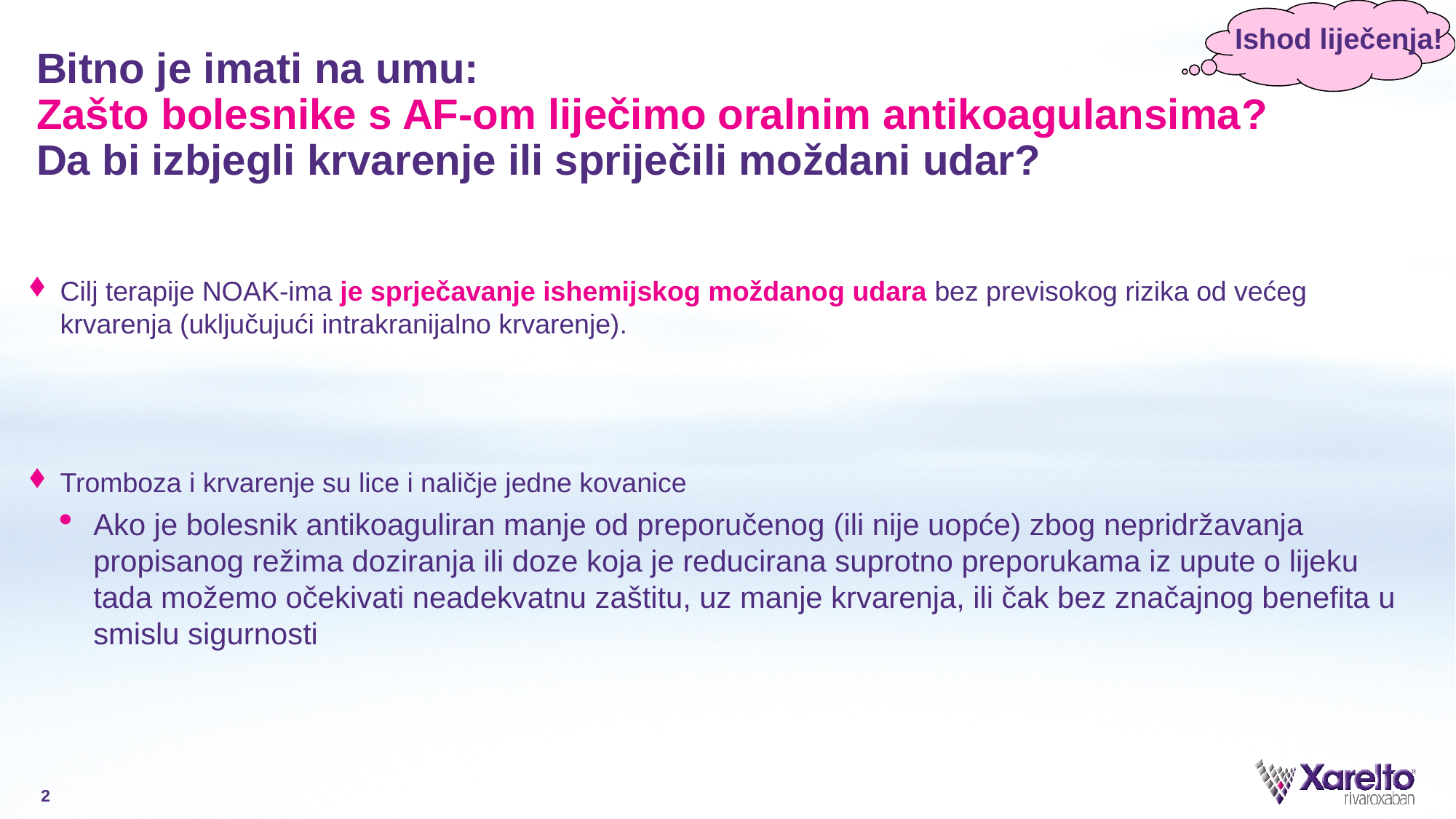

Ishod liječenja!
Bitno je imati na umu:
Zašto bolesnike s AF-om liječimo oralnim antikoagulansima?
Da bi izbjegli krvarenje ili spriječili moždani udar?

Cilj terapije NOAK-ima je sprječavanje ishemijskog moždanog udara bez previsokog rizika od većeg krvarenja (uključujući intrakranijalno krvarenje).

Tromboza i krvarenje su lice i naličje jedne kovanice
Ako je bolesnik antikoaguliran manje od preporučenog (ili nije uopće) zbog nepridržavanja propisanog režima doziranja ili doze koja je reducirana suprotno preporukama iz upute o lijeku tada možemo očekivati neadekvatnu zaštitu, uz manje krvarenja, ili čak bez značajnog benefita u smislu sigurnosti